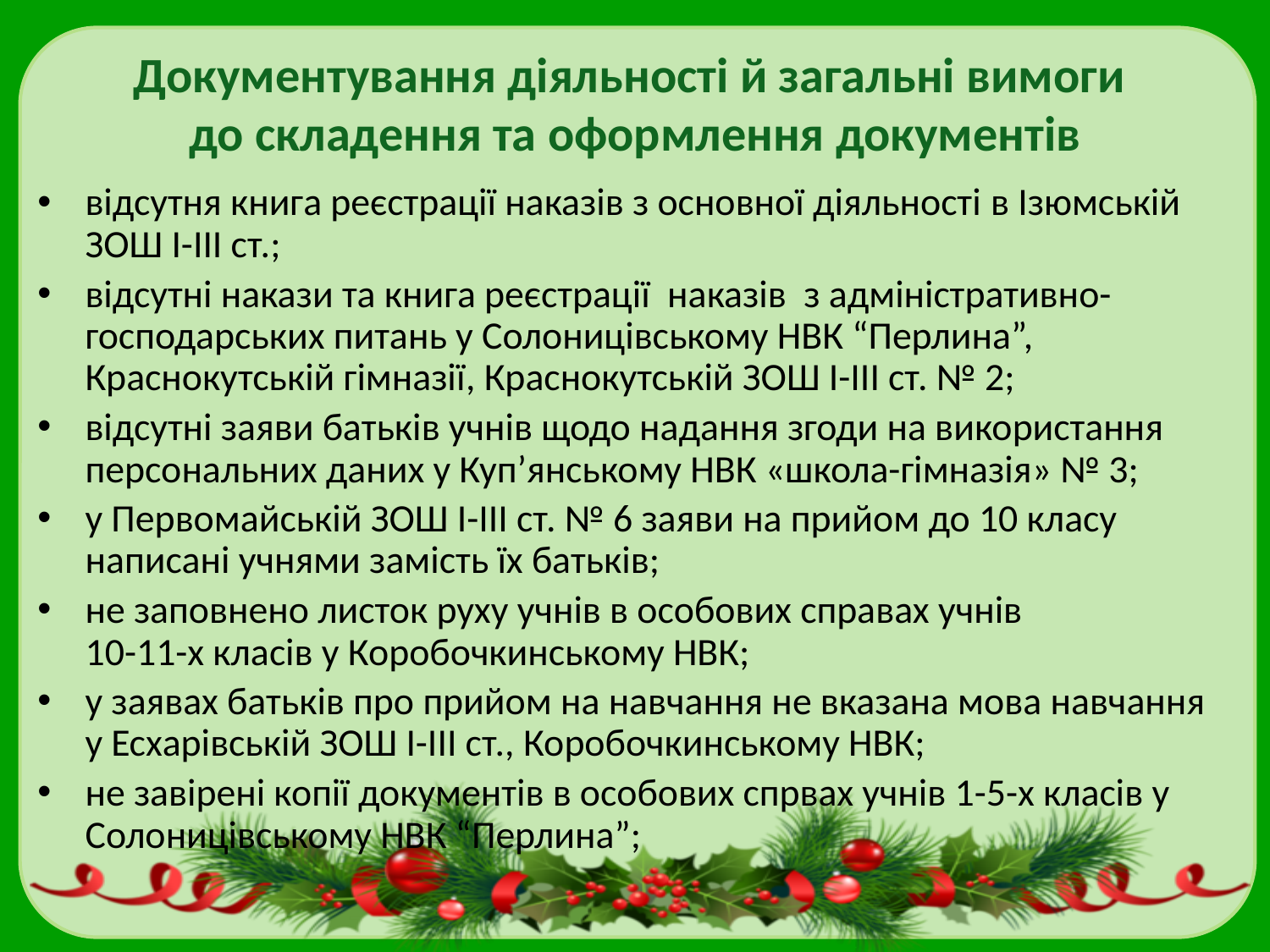

# Документування діяльності й загальні вимоги до складення та оформлення документів
відсутня книга реєстрації наказів з основної діяльності в Ізюмській ЗОШ І-ІІІ ст.;
відсутні накази та книга реєстрації  наказів  з адміністративно-господарських питань у Солоницівському НВК “Перлина”, Краснокутській гімназії, Краснокутській ЗОШ І-ІІІ ст. № 2;
відсутні заяви батьків учнів щодо надання згоди на використання персональних даних у Куп’янському НВК «школа-гімназія» № 3;
у Первомайській ЗОШ І-ІІІ ст. № 6 заяви на прийом до 10 класу написані учнями замість їх батьків;
не заповнено листок руху учнів в особових справах учнів                         10-11-х класів у Коробочкинському НВК;
у заявах батьків про прийом на навчання не вказана мова навчання у Есхарівській ЗОШ І-ІІІ ст., Коробочкинському НВК;
не завірені копії документів в особових спрвах учнів 1-5-х класів у Солоницівському НВК “Перлина”;